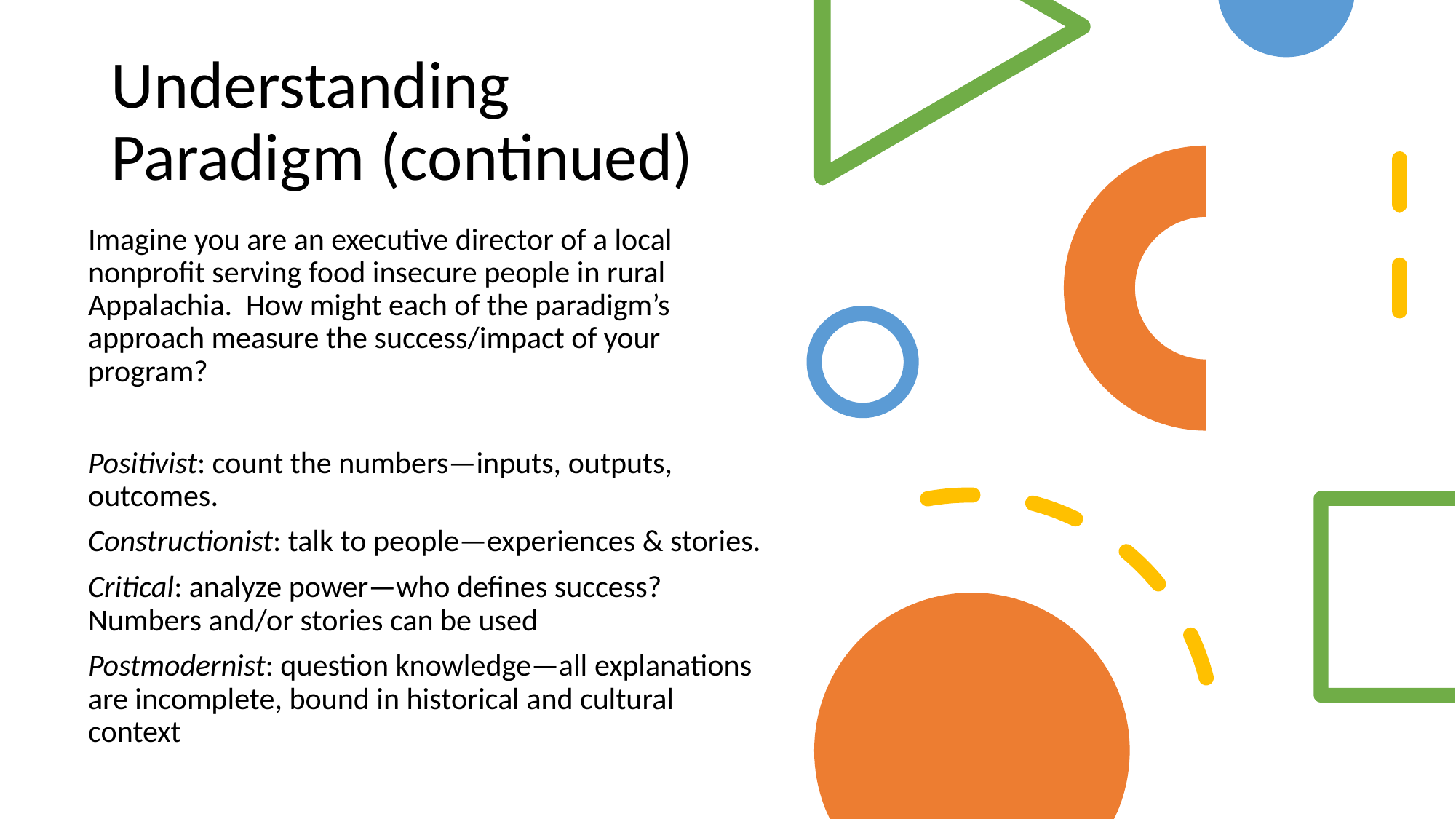

# Understanding Paradigm (continued)

Imagine you are an executive director of a local nonprofit serving food insecure people in rural Appalachia.  How might each of the paradigm’s approach measure the success/impact of your program?

Positivist: count the numbers—inputs, outputs, outcomes.
Constructionist: talk to people—experiences & stories.
Critical: analyze power—who defines success? Numbers and/or stories can be used
Postmodernist: question knowledge—all explanations are incomplete, bound in historical and cultural context